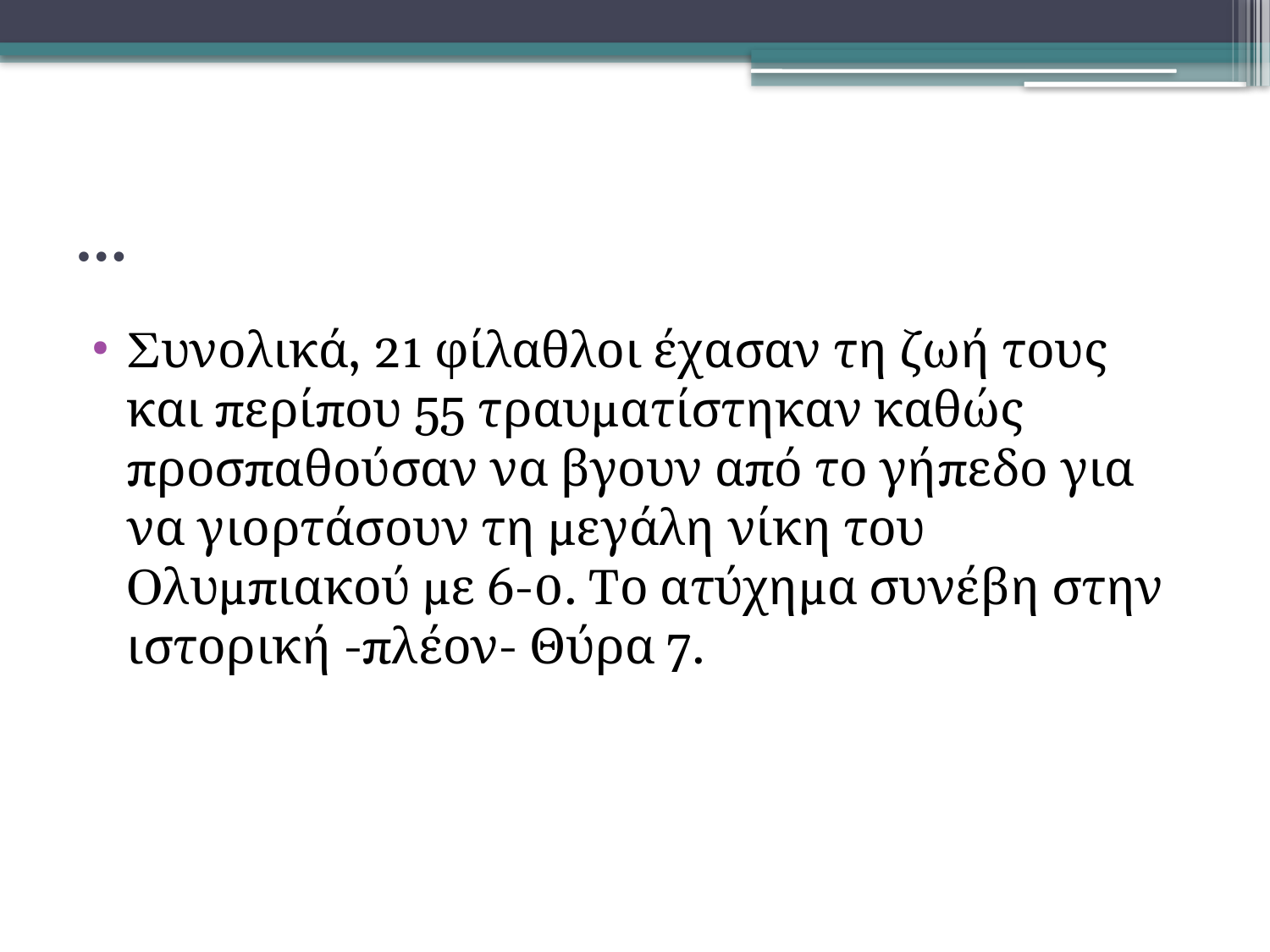

# …
Συνολικά, 21 φίλαθλοι έχασαν τη ζωή τους και περίπου 55 τραυματίστηκαν καθώς προσπαθούσαν να βγουν από το γήπεδο για να γιορτάσουν τη μεγάλη νίκη του Ολυμπιακού με 6-0. Το ατύχημα συνέβη στην ιστορική -πλέον- Θύρα 7.